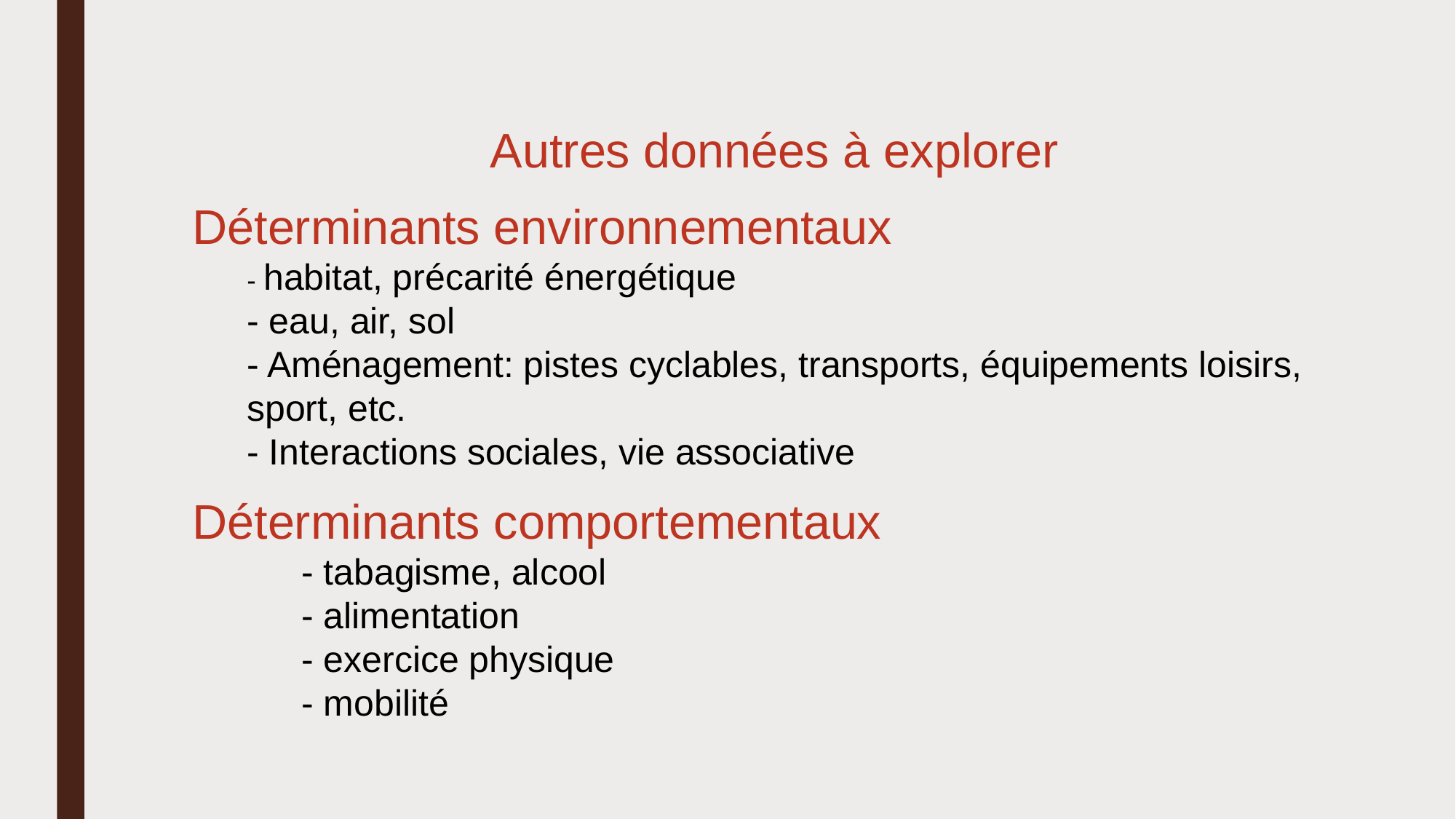

Autres données à explorer
Déterminants environnementaux
- habitat, précarité énergétique
- eau, air, sol
- Aménagement: pistes cyclables, transports, équipements loisirs, sport, etc.
- Interactions sociales, vie associative
Déterminants comportementaux
	- tabagisme, alcool
	- alimentation
	- exercice physique
	- mobilité